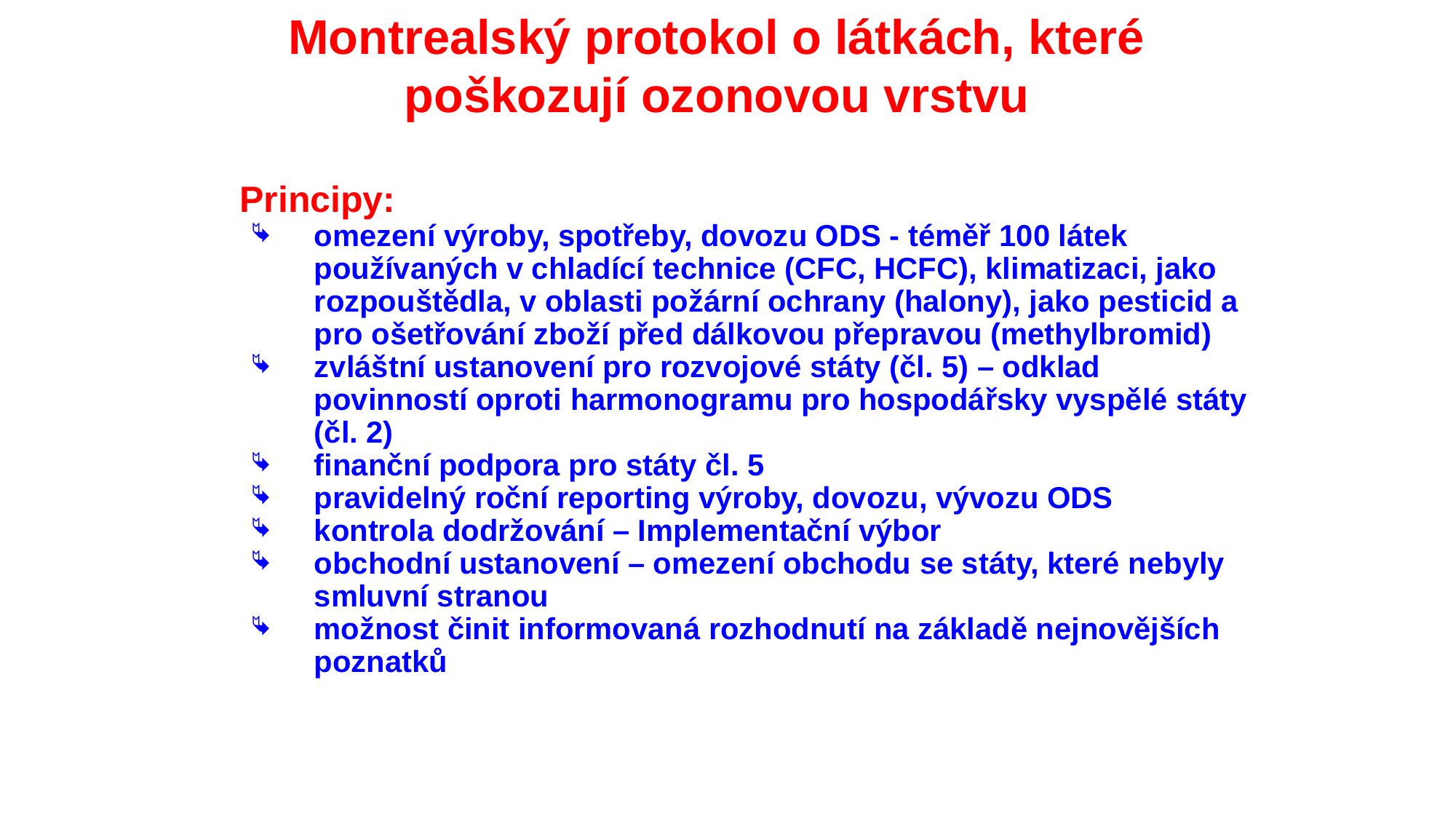

# Montrealský protokol o látkách, které poškozují ozonovou vrstvu

Principy:
omezení výroby, spotřeby, dovozu ODS - téměř 100 látek používaných v chladící technice (CFC, HCFC), klimatizaci, jako rozpouštědla, v oblasti požární ochrany (halony), jako pesticid a pro ošetřování zboží před dálkovou přepravou (methylbromid)
zvláštní ustanovení pro rozvojové státy (čl. 5) – odklad povinností oproti harmonogramu pro hospodářsky vyspělé státy (čl. 2)
finanční podpora pro státy čl. 5
pravidelný roční reporting výroby, dovozu, vývozu ODS
kontrola dodržování – Implementační výbor
obchodní ustanovení – omezení obchodu se státy, které nebyly smluvní stranou
možnost činit informovaná rozhodnutí na základě nejnovějších poznatků